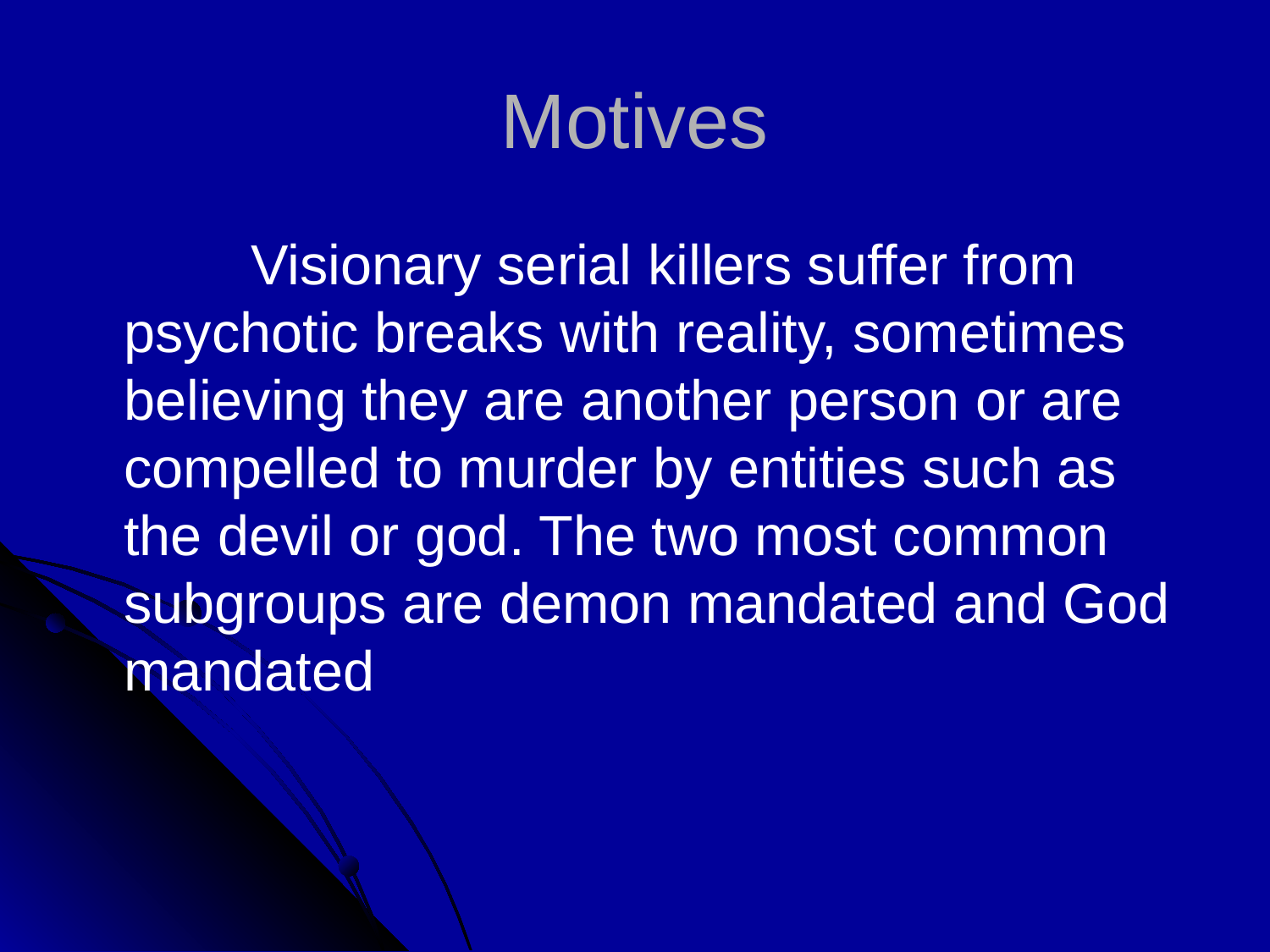

# Motives
		Visionary serial killers suffer from psychotic breaks with reality, sometimes believing they are another person or are compelled to murder by entities such as the devil or god. The two most common subgroups are demon mandated and God mandated